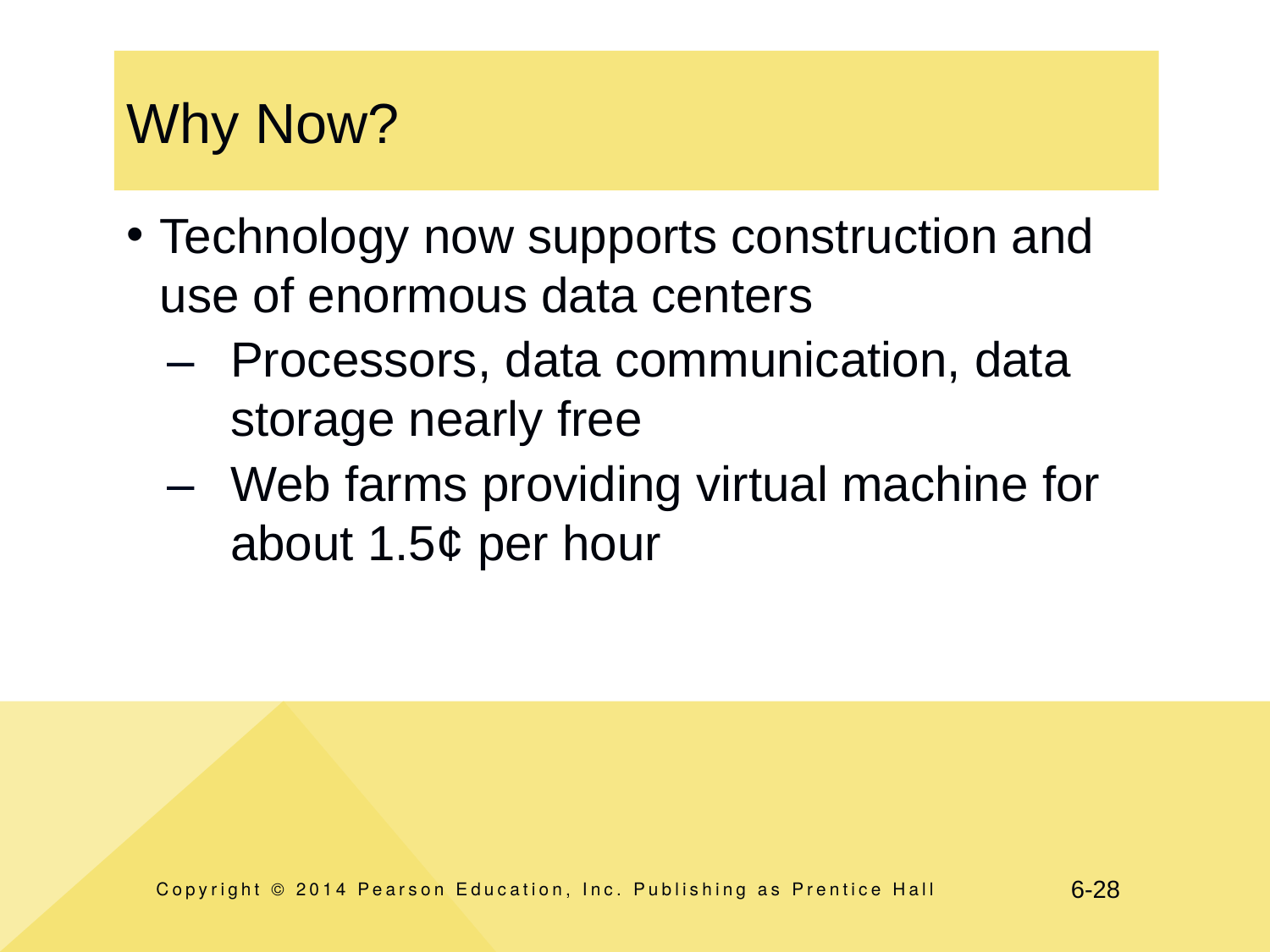

# Why Now?
Technology now supports construction and use of enormous data centers
Processors, data communication, data storage nearly free
Web farms providing virtual machine for about 1.5¢ per hour
Copyright © 2014 Pearson Education, Inc. Publishing as Prentice Hall